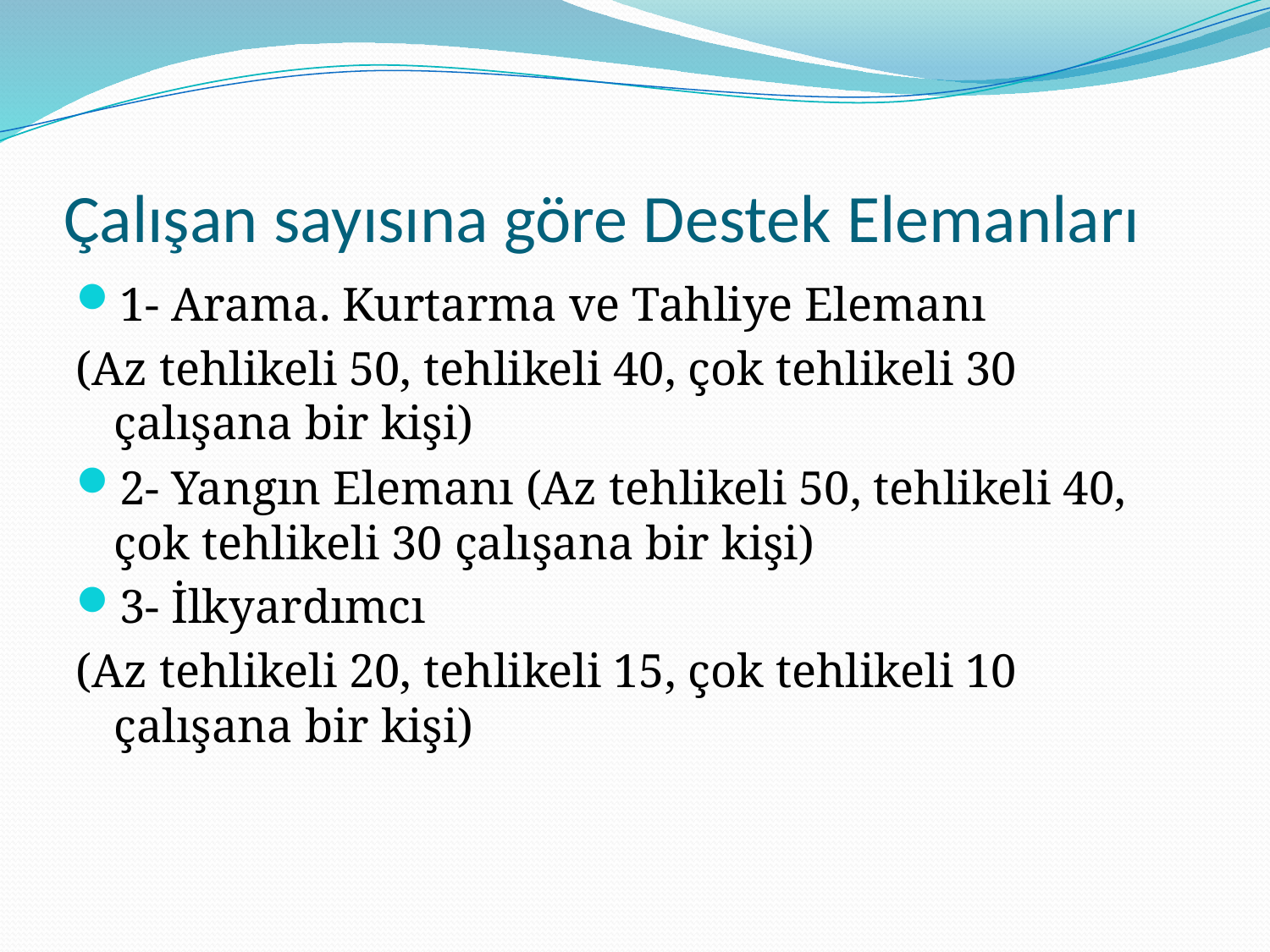

# Çalışan sayısına göre Destek Elemanları
1- Arama. Kurtarma ve Tahliye Elemanı
(Az tehlikeli 50, tehlikeli 40, çok tehlikeli 30 çalışana bir kişi)
2- Yangın Elemanı (Az tehlikeli 50, tehlikeli 40, çok tehlikeli 30 çalışana bir kişi)
3- İlkyardımcı
(Az tehlikeli 20, tehlikeli 15, çok tehlikeli 10 çalışana bir kişi)